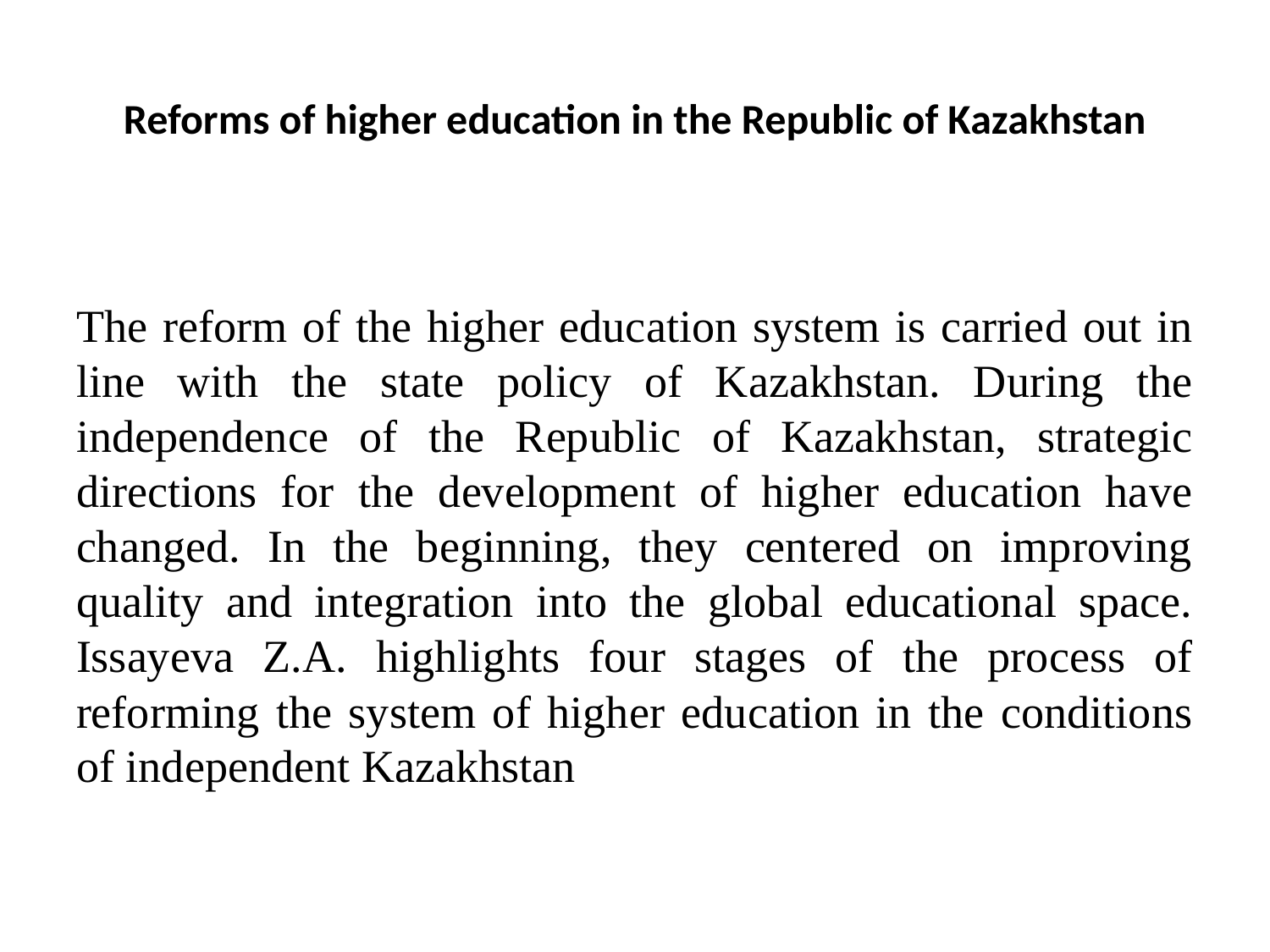

# Reforms of higher education in the Republic of Kazakhstan
The reform of the higher education system is carried out in line with the state policy of Kazakhstan. During the independence of the Republic of Kazakhstan, strategic directions for the development of higher education have changed. In the beginning, they centered on improving quality and integration into the global educational space.
Issayeva Z.A. highlights four stages of the process of reforming the system of higher education in the conditions of independent Kazakhstan